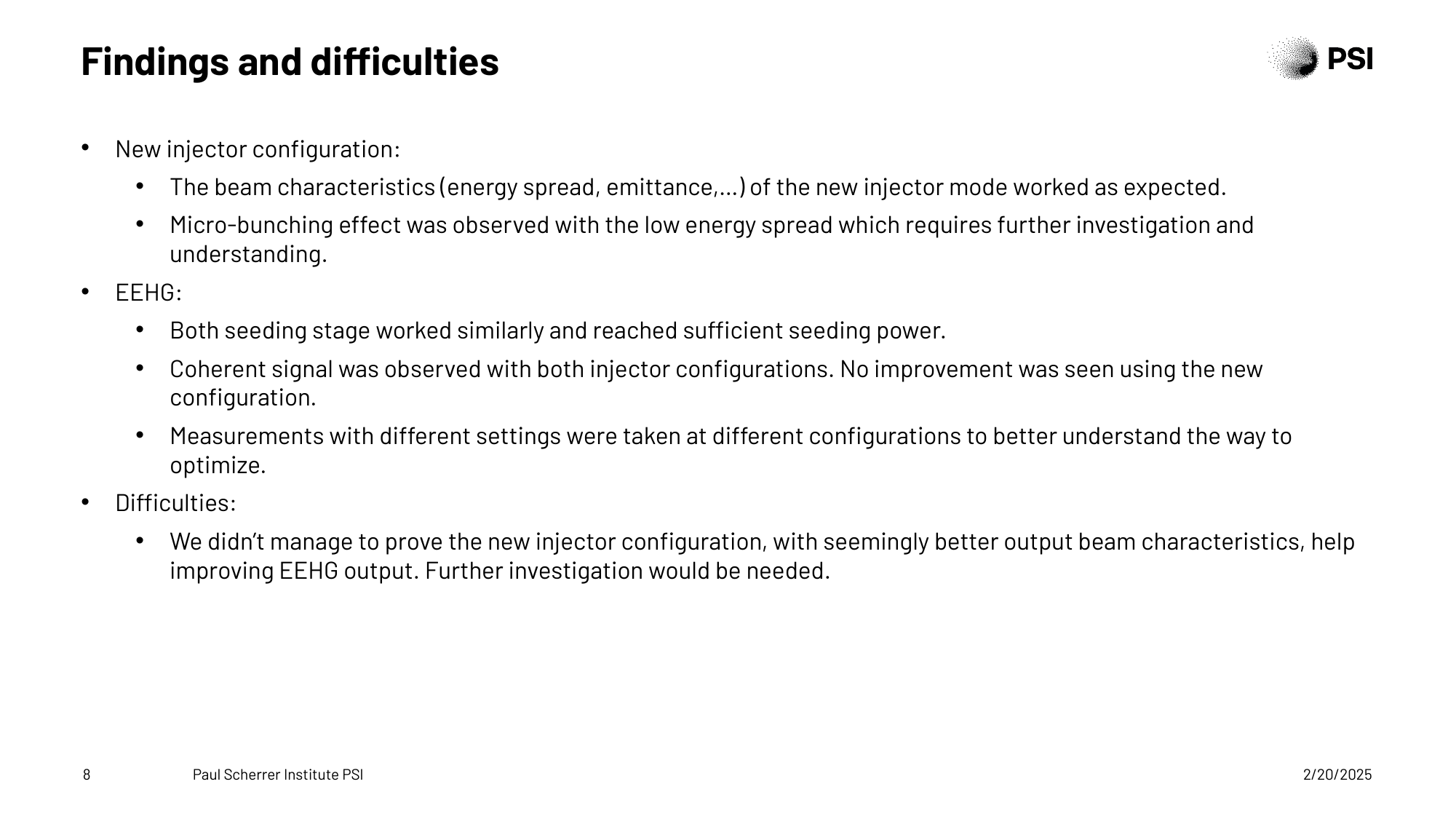

# Findings and difficulties
New injector configuration:
The beam characteristics (energy spread, emittance,…) of the new injector mode worked as expected.
Micro-bunching effect was observed with the low energy spread which requires further investigation and understanding.
EEHG:
Both seeding stage worked similarly and reached sufficient seeding power.
Coherent signal was observed with both injector configurations. No improvement was seen using the new configuration.
Measurements with different settings were taken at different configurations to better understand the way to optimize.
Difficulties:
We didn’t manage to prove the new injector configuration, with seemingly better output beam characteristics, help improving EEHG output. Further investigation would be needed.

8
Paul Scherrer Institute PSI
2/20/2025